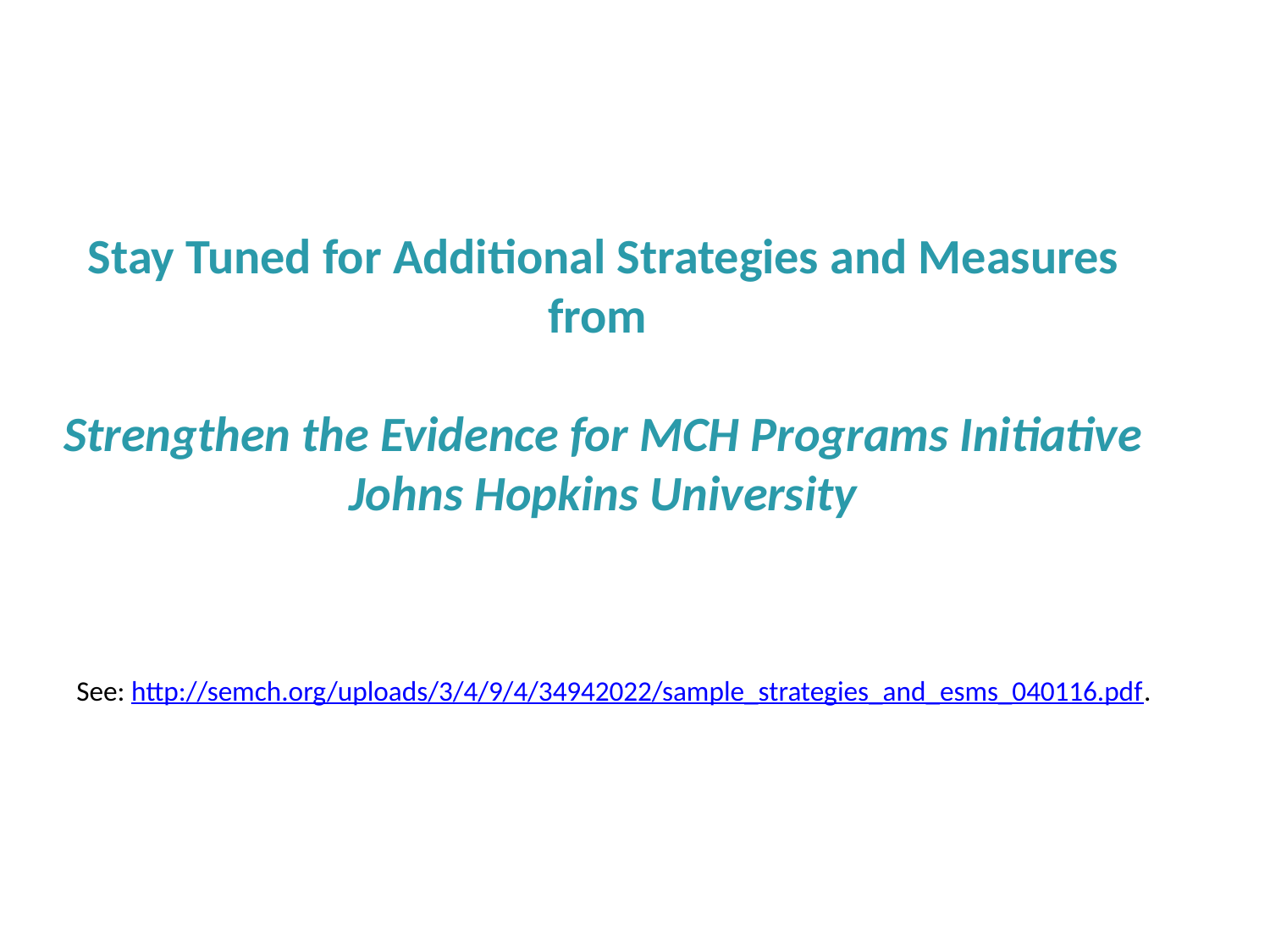

# Stay Tuned for Additional Strategies and Measures from Strengthen the Evidence for MCH Programs Initiative Johns Hopkins University
See: http://semch.org/uploads/3/4/9/4/34942022/sample_strategies_and_esms_040116.pdf.